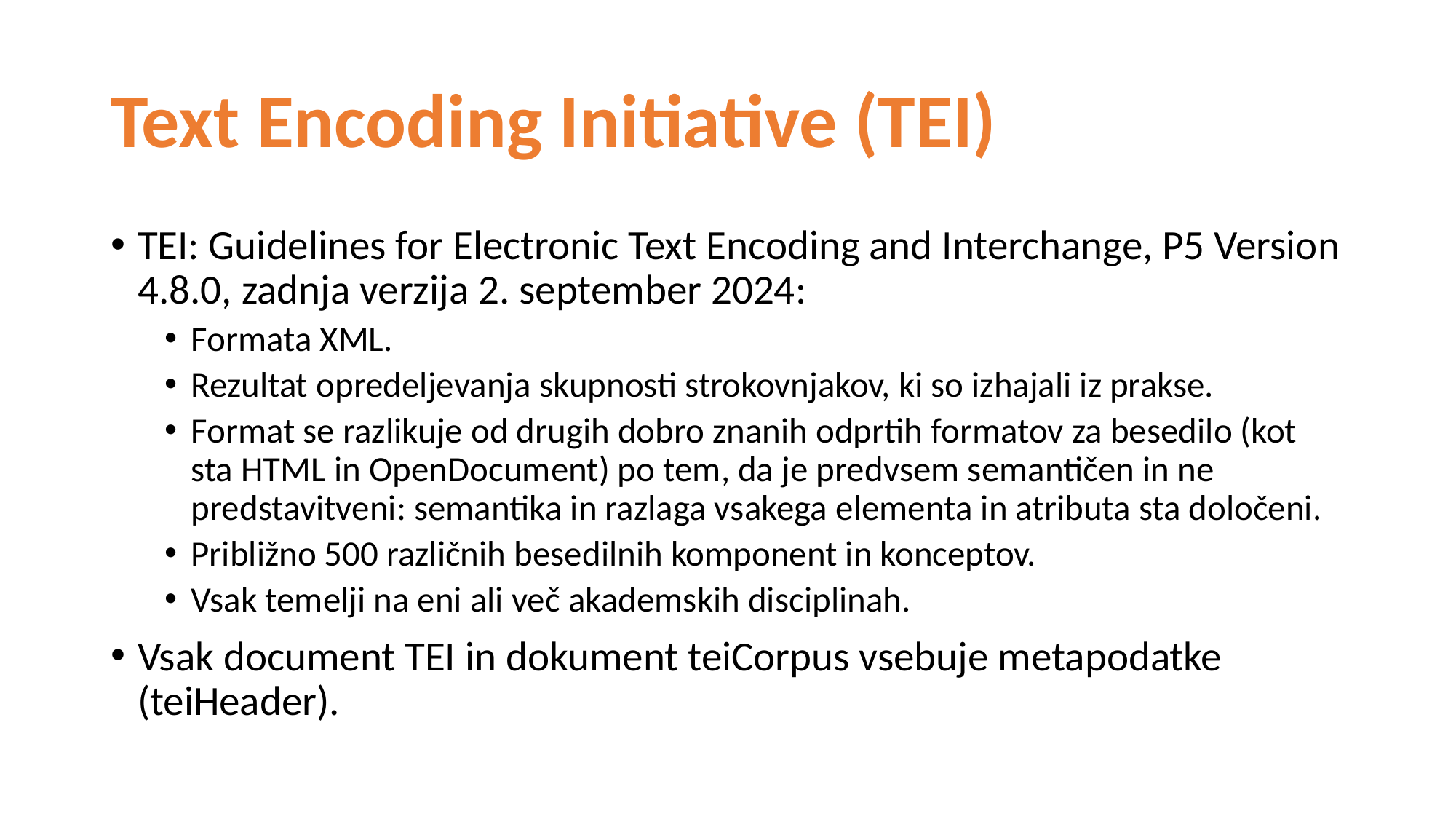

# Text Encoding Initiative (TEI)
TEI: Guidelines for Electronic Text Encoding and Interchange, P5 Version 4.8.0, zadnja verzija 2. september 2024:
Formata XML.
Rezultat opredeljevanja skupnosti strokovnjakov, ki so izhajali iz prakse.
Format se razlikuje od drugih dobro znanih odprtih formatov za besedilo (kot sta HTML in OpenDocument) po tem, da je predvsem semantičen in ne predstavitveni: semantika in razlaga vsakega elementa in atributa sta določeni.
Približno 500 različnih besedilnih komponent in konceptov.
Vsak temelji na eni ali več akademskih disciplinah.
Vsak document TEI in dokument teiCorpus vsebuje metapodatke (teiHeader).